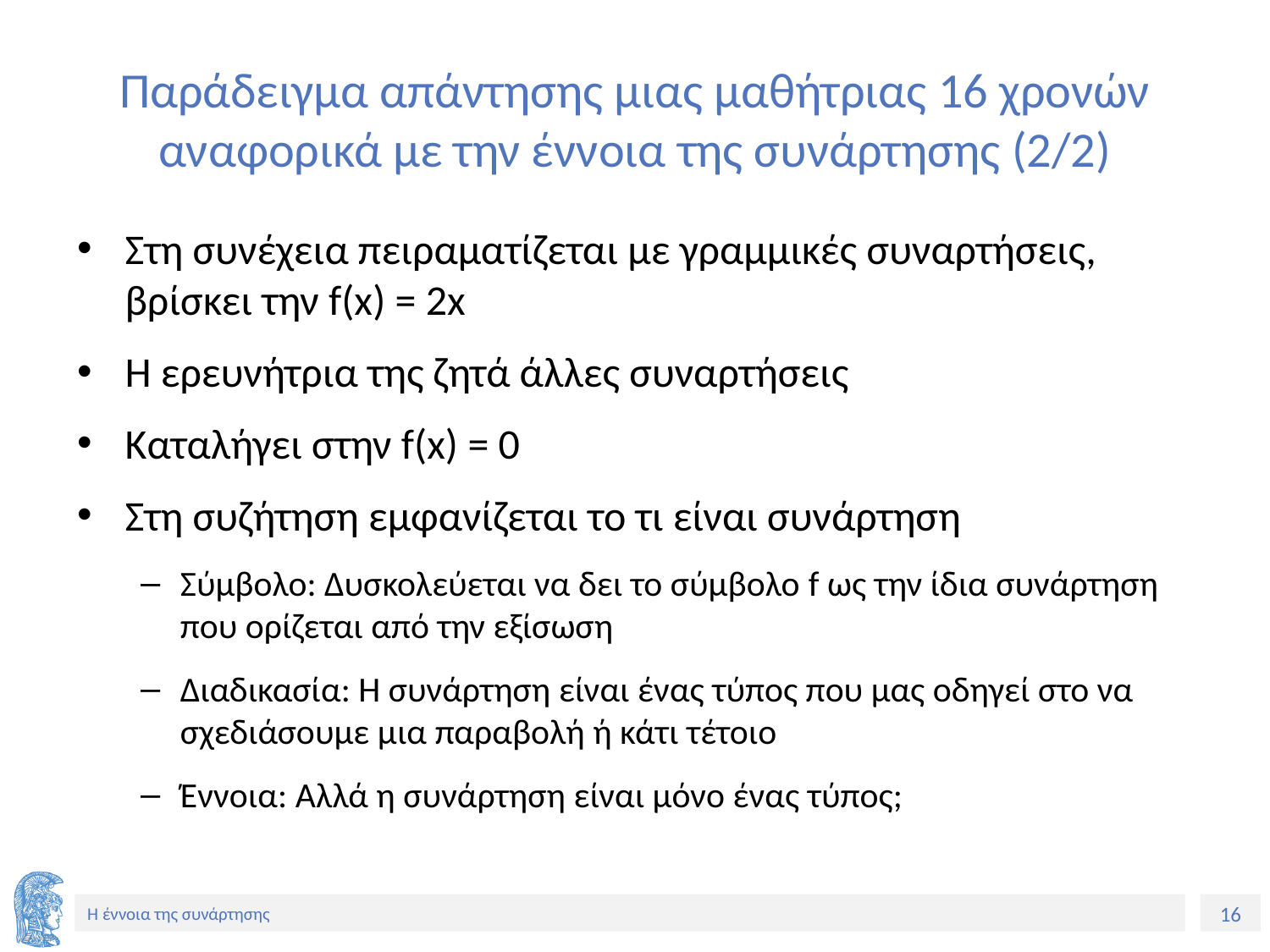

# Παράδειγμα απάντησης μιας μαθήτριας 16 χρονών αναφορικά με την έννοια της συνάρτησης (2/2)
Στη συνέχεια πειραματίζεται με γραμμικές συναρτήσεις, βρίσκει την f(x) = 2x
Η ερευνήτρια της ζητά άλλες συναρτήσεις
Καταλήγει στην f(x) = 0
Στη συζήτηση εμφανίζεται το τι είναι συνάρτηση
Σύμβολο: Δυσκολεύεται να δει το σύμβολο f ως την ίδια συνάρτηση που ορίζεται από την εξίσωση
Διαδικασία: Η συνάρτηση είναι ένας τύπος που μας οδηγεί στο να σχεδιάσουμε μια παραβολή ή κάτι τέτοιο
Έννοια: Αλλά η συνάρτηση είναι μόνο ένας τύπος;